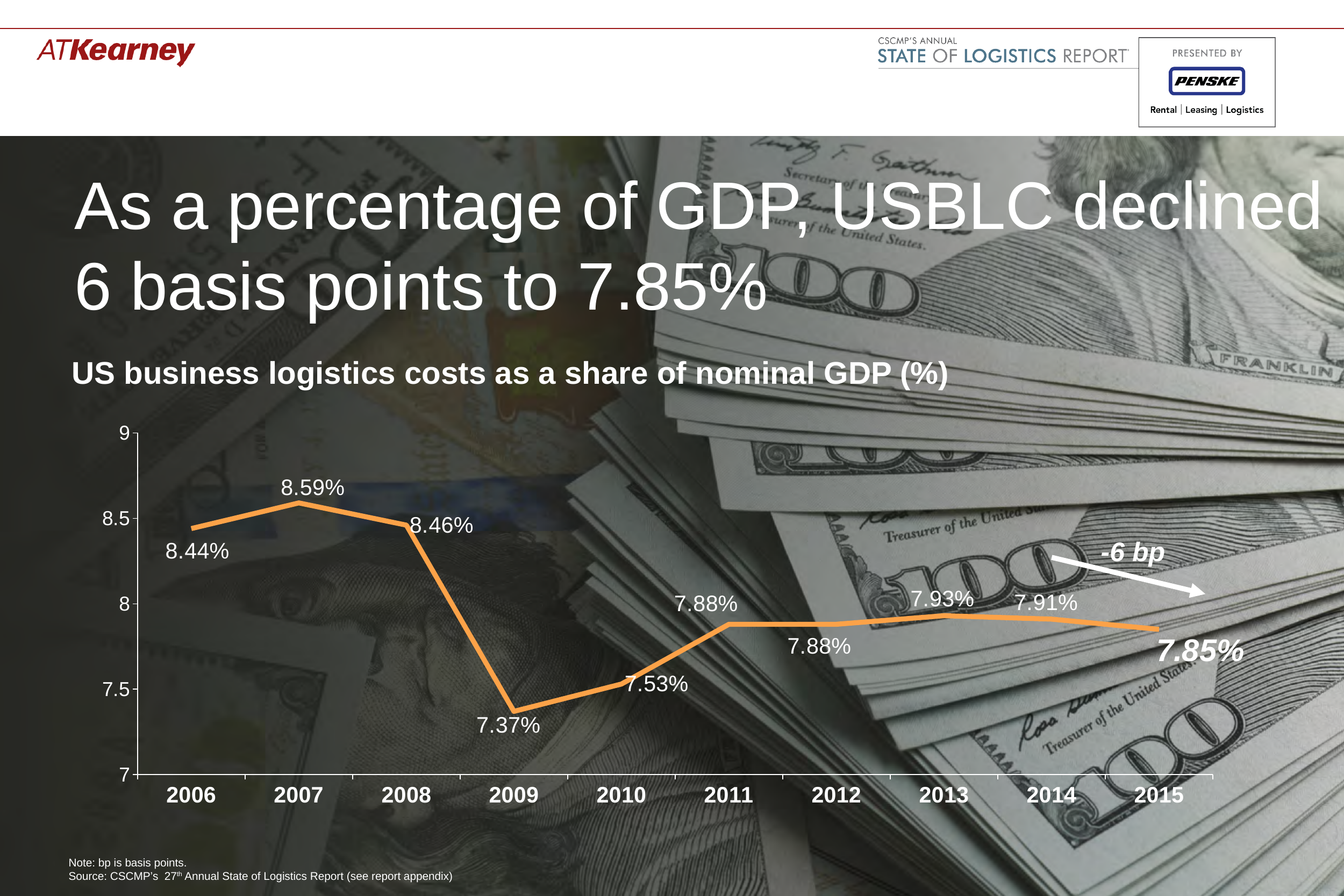

As a percentage of GDP, USBLC declined
6 basis points to 7.85%
US business logistics costs as a share of nominal GDP (%)

### Chart

| Category | Series 1 |
|---|---|
| 2006 | 8.44 |
| 2007 | 8.59 |
| 2008 | 8.46 |
| 2009 | 7.37 |
| 2010 | 7.53 |
| 2011 | 7.88 |
| 2012 | 7.88 |
| 2013 | 7.93 |
| 2014 | 7.91 |
| 2015 | 7.85 |
-6 bp
Note: bp is basis points.
Source: CSCMP’s  27th Annual State of Logistics Report (see report appendix)